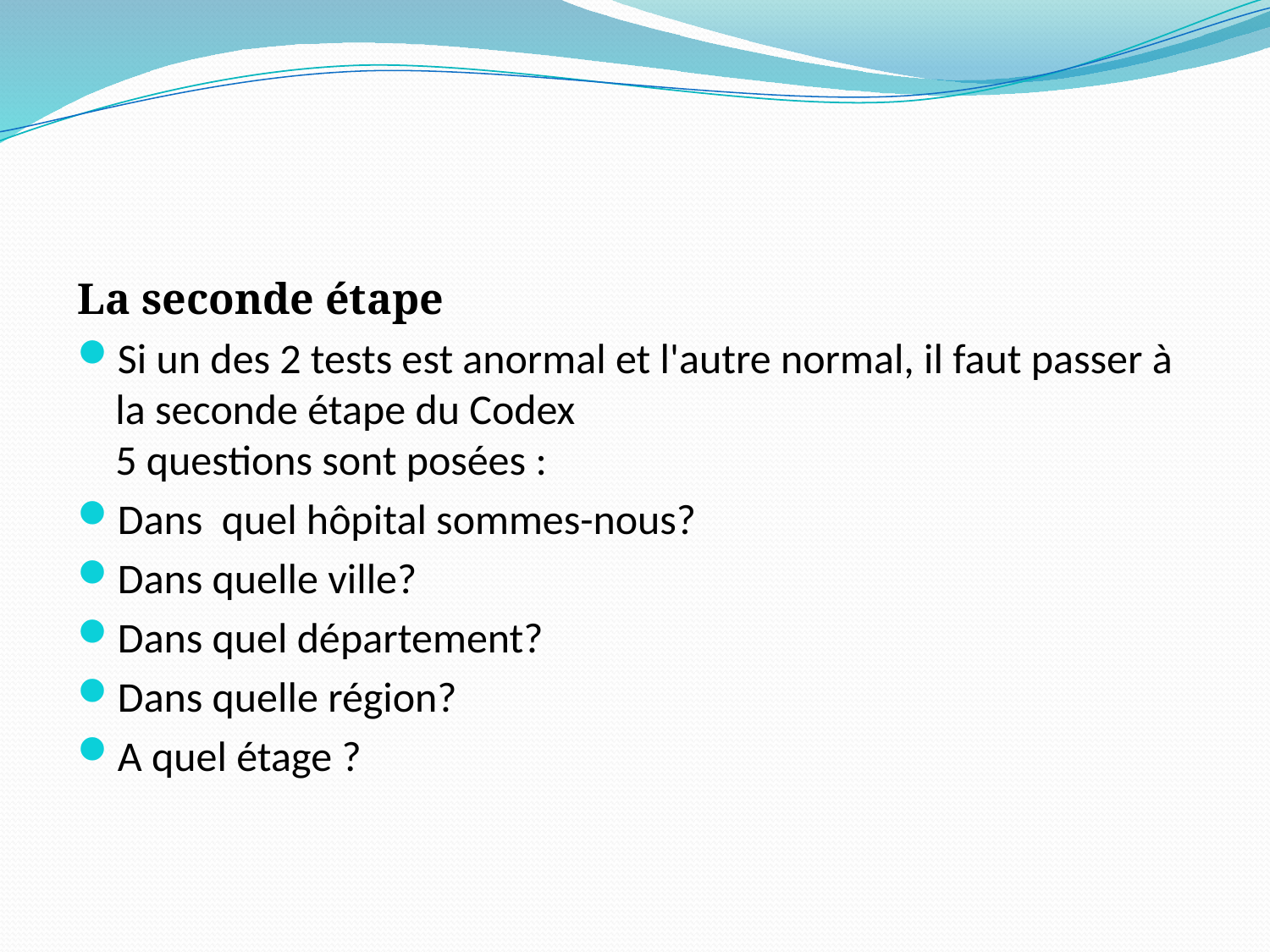

#
La seconde étape
Si un des 2 tests est anormal et l'autre normal, il faut passer à la seconde étape du Codex
5 questions sont posées :
Dans  quel hôpital sommes-nous?
Dans quelle ville?
Dans quel département?
Dans quelle région?
A quel étage ?